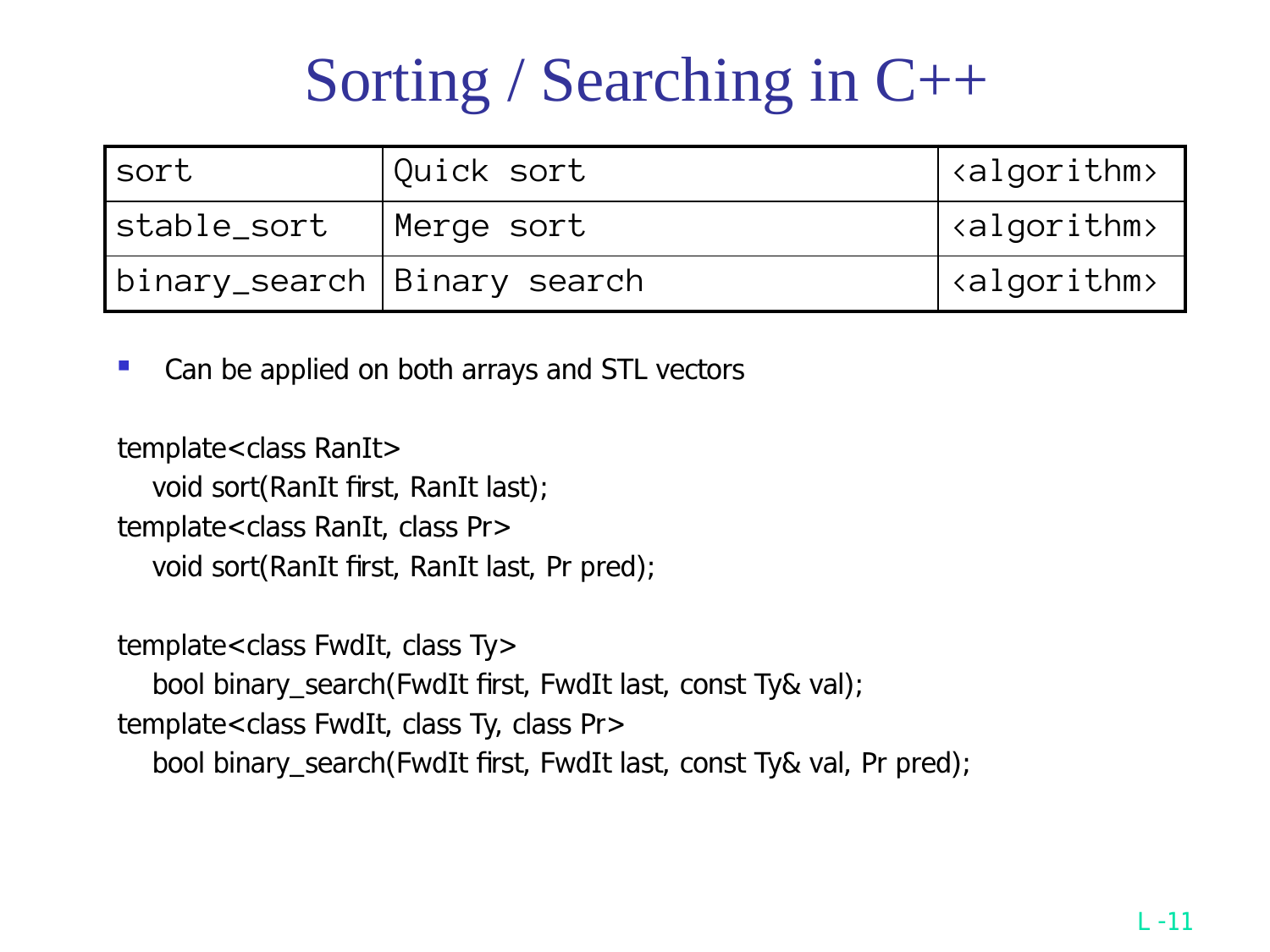

# Sorting / Searching in C++
| sort | Quick sort | <algorithm> |
| --- | --- | --- |
| stable\_sort | Merge sort | <algorithm> |
| binary\_search | Binary search | <algorithm> |
Can be applied on both arrays and STL vectors

template<class RanIt>
    void sort(RanIt first, RanIt last);
template<class RanIt, class Pr>
    void sort(RanIt first, RanIt last, Pr pred);

template<class FwdIt, class Ty>
    bool binary_search(FwdIt first, FwdIt last, const Ty& val);
template<class FwdIt, class Ty, class Pr>
    bool binary_search(FwdIt first, FwdIt last, const Ty& val, Pr pred);
L -11